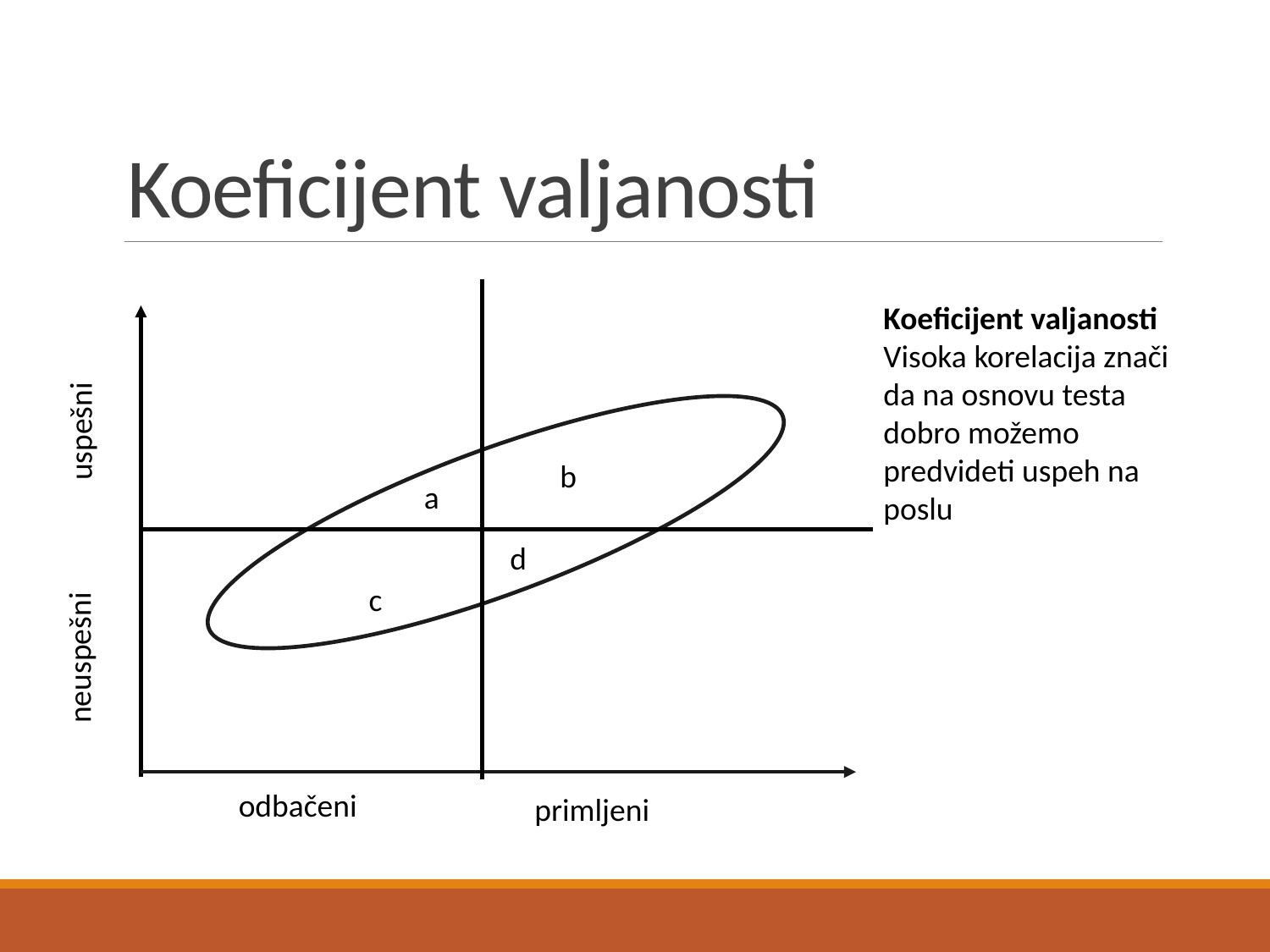

# Koeficijent valjanosti

uspešni
b
a
d
c
neuspešni
odbačeni
primljeni
Koeficijent valjanosti
Visoka korelacija znači da na osnovu testa dobro možemo predvideti uspeh na poslu